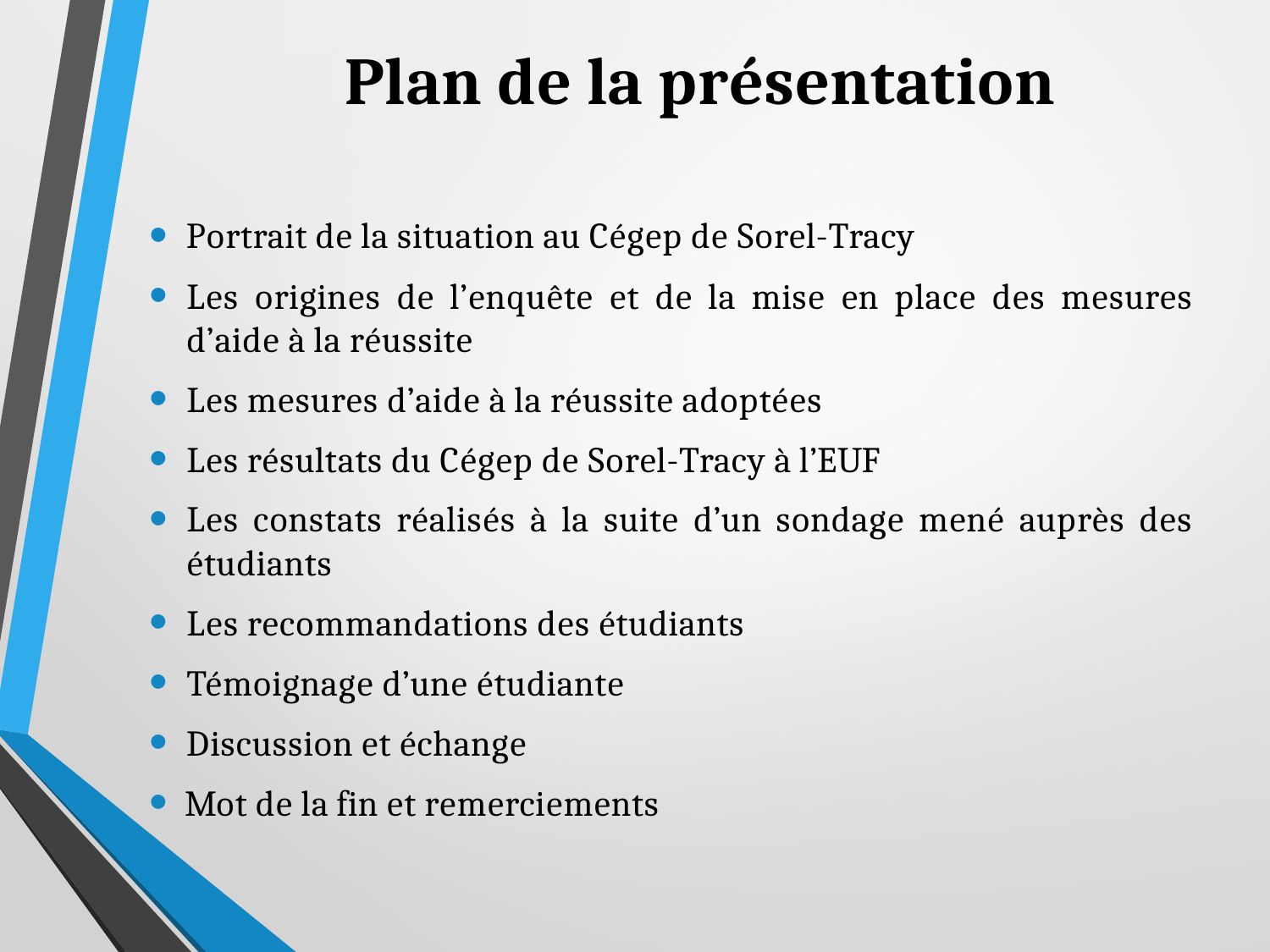

# Plan de la présentation
Portrait de la situation au Cégep de Sorel-Tracy
Les origines de l’enquête et de la mise en place des mesures d’aide à la réussite
Les mesures d’aide à la réussite adoptées
Les résultats du Cégep de Sorel-Tracy à l’EUF
Les constats réalisés à la suite d’un sondage mené auprès des étudiants
Les recommandations des étudiants
Témoignage d’une étudiante
Discussion et échange
Mot de la fin et remerciements